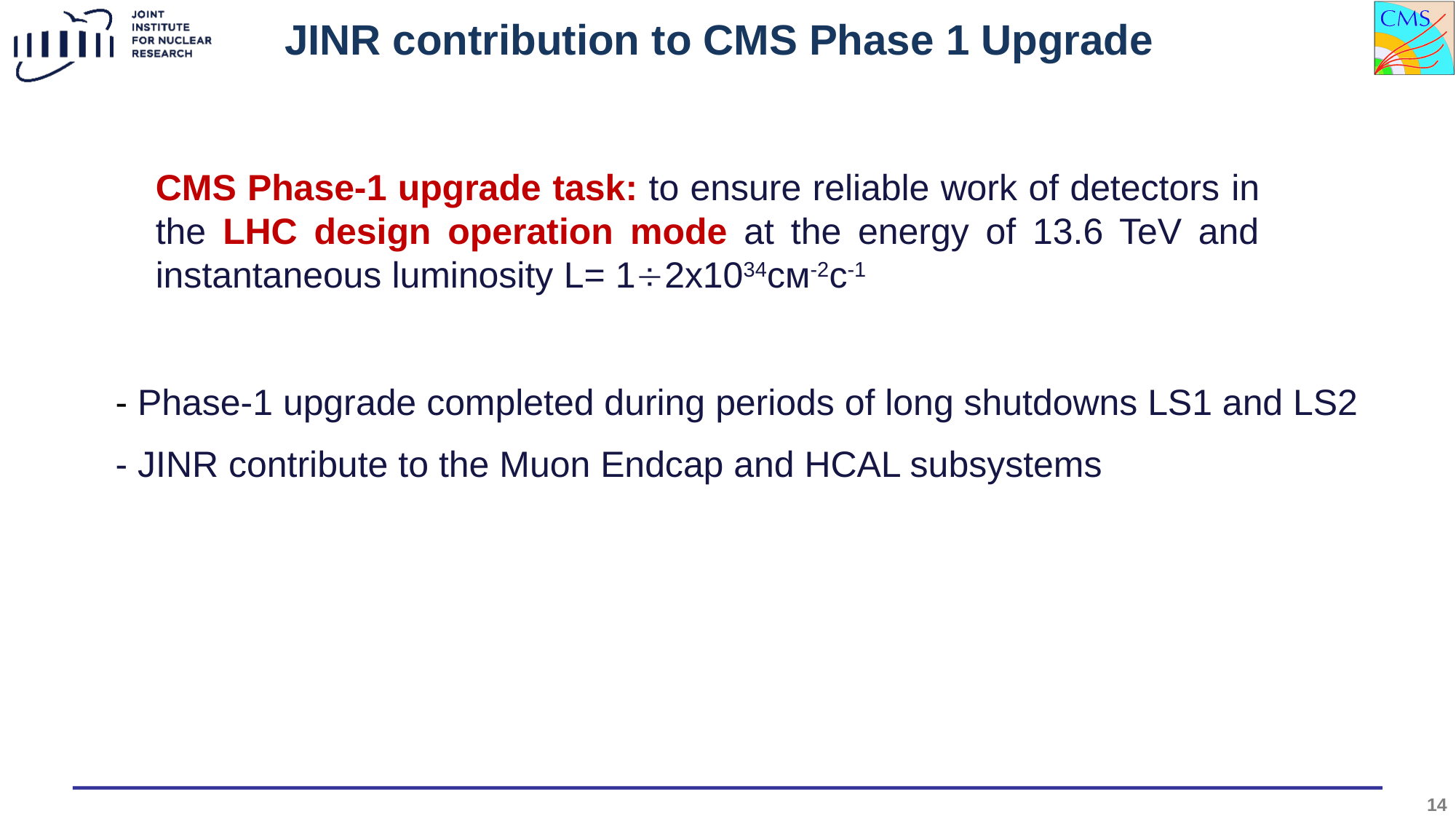

# JINR contribution to CMS Phase 1 Upgrade
CMS Phase-1 upgrade task: to ensure reliable work of detectors in the LHC design operation mode at the energy of 13.6 TeV and instantaneous luminosity L= 1÷2х1034см-2с-1
- Phase-1 upgrade completed during periods of long shutdowns LS1 and LS2
- JINR contribute to the Muon Endcap and HCAL subsystems
14